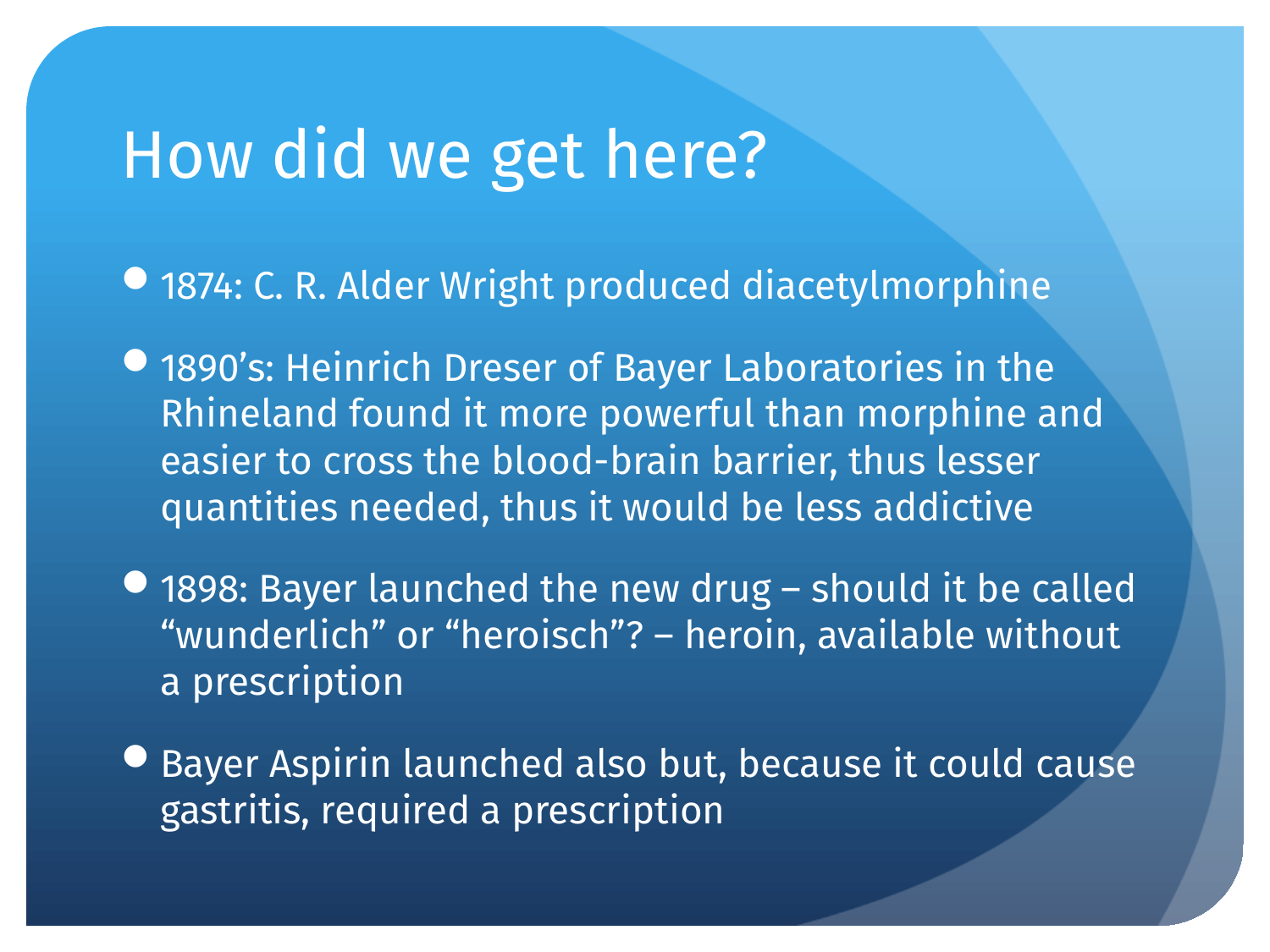

# How did we get here?
1874: C. R. Alder Wright produced diacetylmorphine
1890’s: Heinrich Dreser of Bayer Laboratories in the Rhineland found it more powerful than morphine and easier to cross the blood-brain barrier, thus lesser quantities needed, thus it would be less addictive
1898: Bayer launched the new drug – should it be called “wunderlich” or “heroisch”? – heroin, available without a prescription
Bayer Aspirin launched also but, because it could cause gastritis, required a prescription